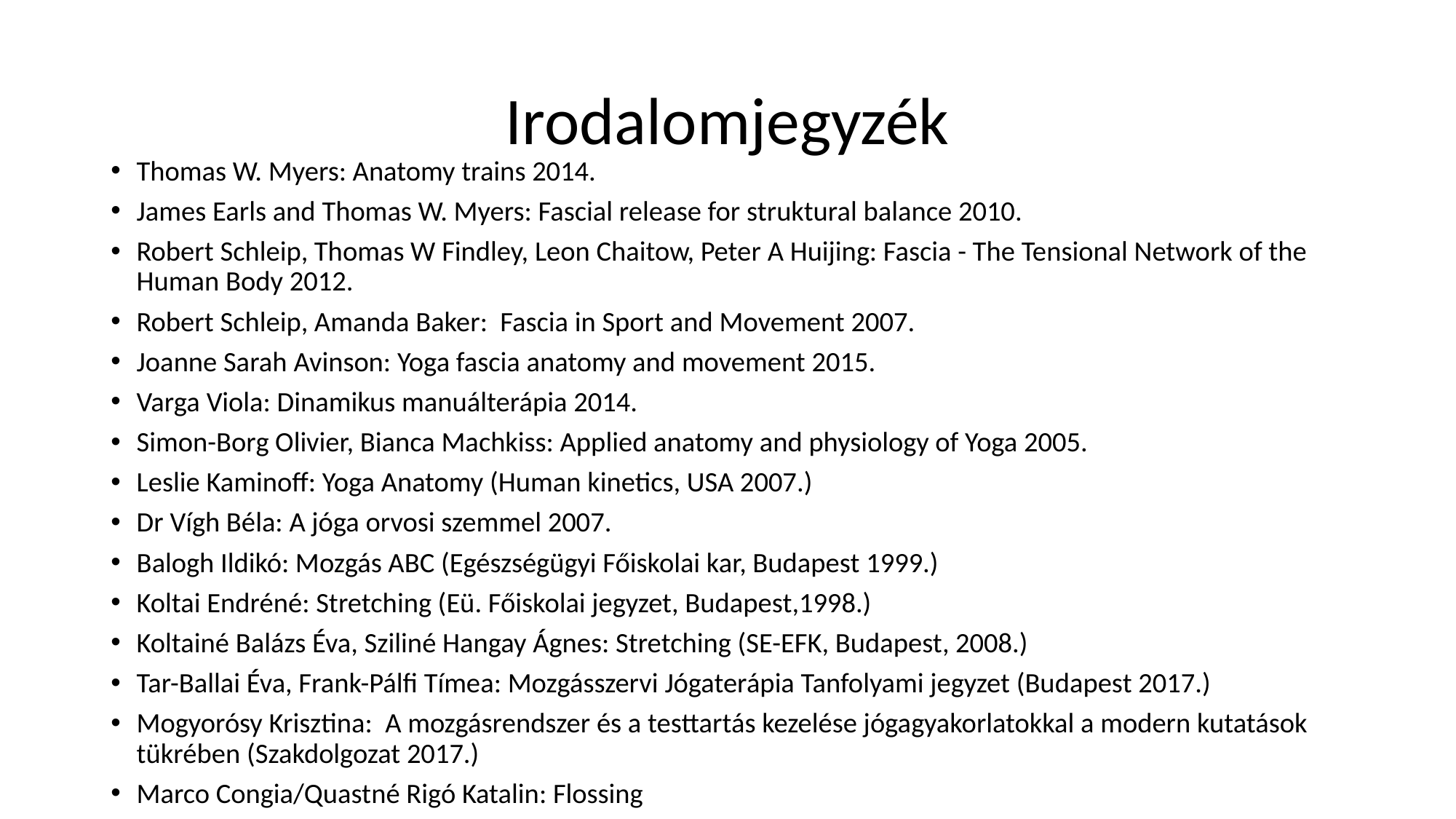

# Irodalomjegyzék
Thomas W. Myers: Anatomy trains 2014.
James Earls and Thomas W. Myers: Fascial release for struktural balance 2010.
Robert Schleip, Thomas W Findley, Leon Chaitow, Peter A Huijing: Fascia - The Tensional Network of the Human Body 2012.
Robert Schleip, Amanda Baker:  Fascia in Sport and Movement 2007.
Joanne Sarah Avinson: Yoga fascia anatomy and movement 2015.
Varga Viola: Dinamikus manuálterápia 2014.
Simon-Borg Olivier, Bianca Machkiss: Applied anatomy and physiology of Yoga 2005.
Leslie Kaminoff: Yoga Anatomy (Human kinetics, USA 2007.)
Dr Vígh Béla: A jóga orvosi szemmel 2007.
Balogh Ildikó: Mozgás ABC (Egészségügyi Főiskolai kar, Budapest 1999.)
Koltai Endréné: Stretching (Eü. Főiskolai jegyzet, Budapest,1998.)
Koltainé Balázs Éva, Sziliné Hangay Ágnes: Stretching (SE-EFK, Budapest, 2008.)
Tar-Ballai Éva, Frank-Pálfi Tímea: Mozgásszervi Jógaterápia Tanfolyami jegyzet (Budapest 2017.)
Mogyorósy Krisztina:  A mozgásrendszer és a testtartás kezelése jógagyakorlatokkal a modern kutatások tükrében (Szakdolgozat 2017.)
Marco Congia/Quastné Rigó Katalin: Flossing